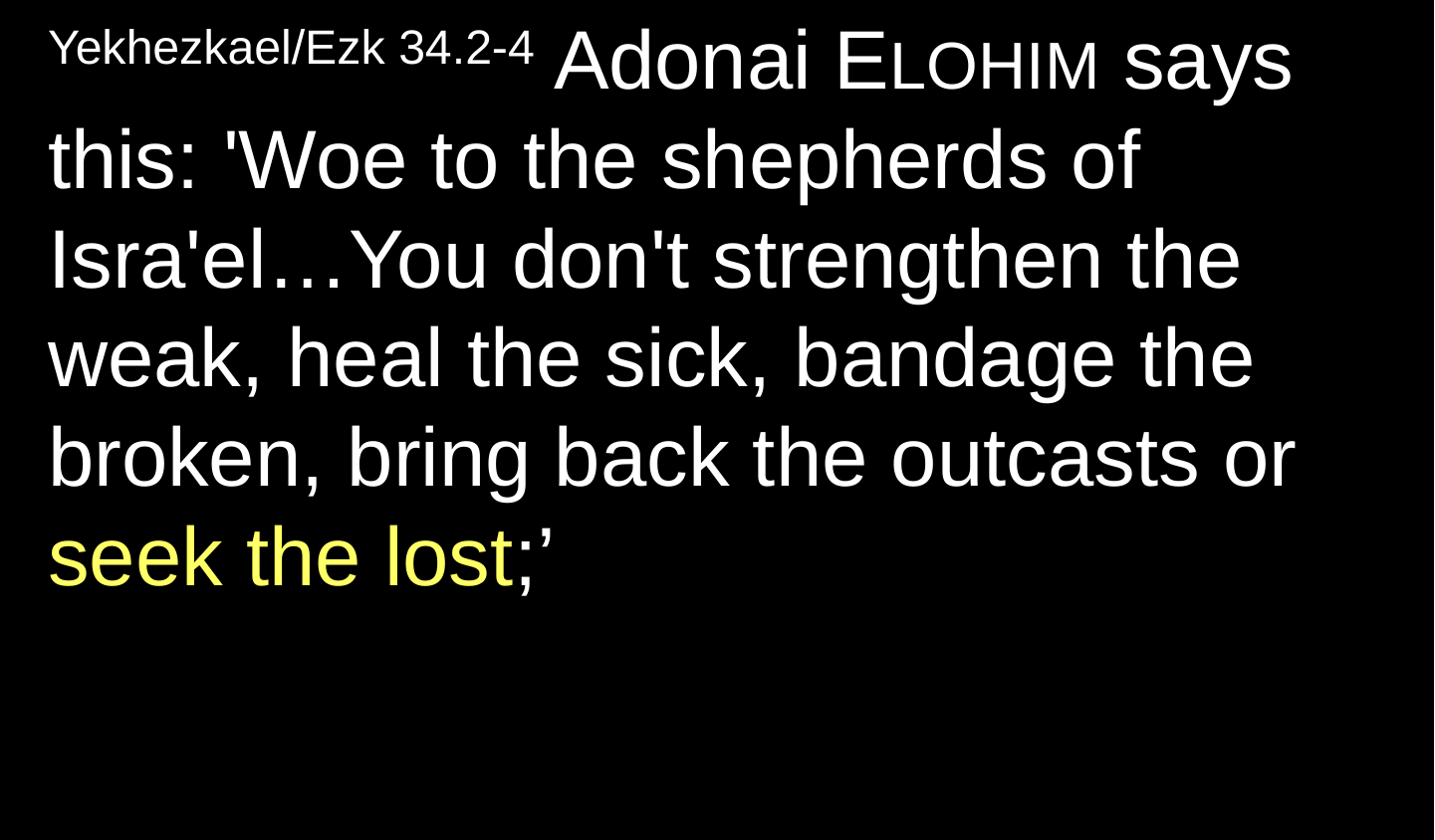

Yekhezkael/Ezk 34.2-4 Adonai ELOHIM says this: 'Woe to the shepherds of Isra'el…You don't strengthen the weak, heal the sick, bandage the broken, bring back the outcasts or seek the lost;’